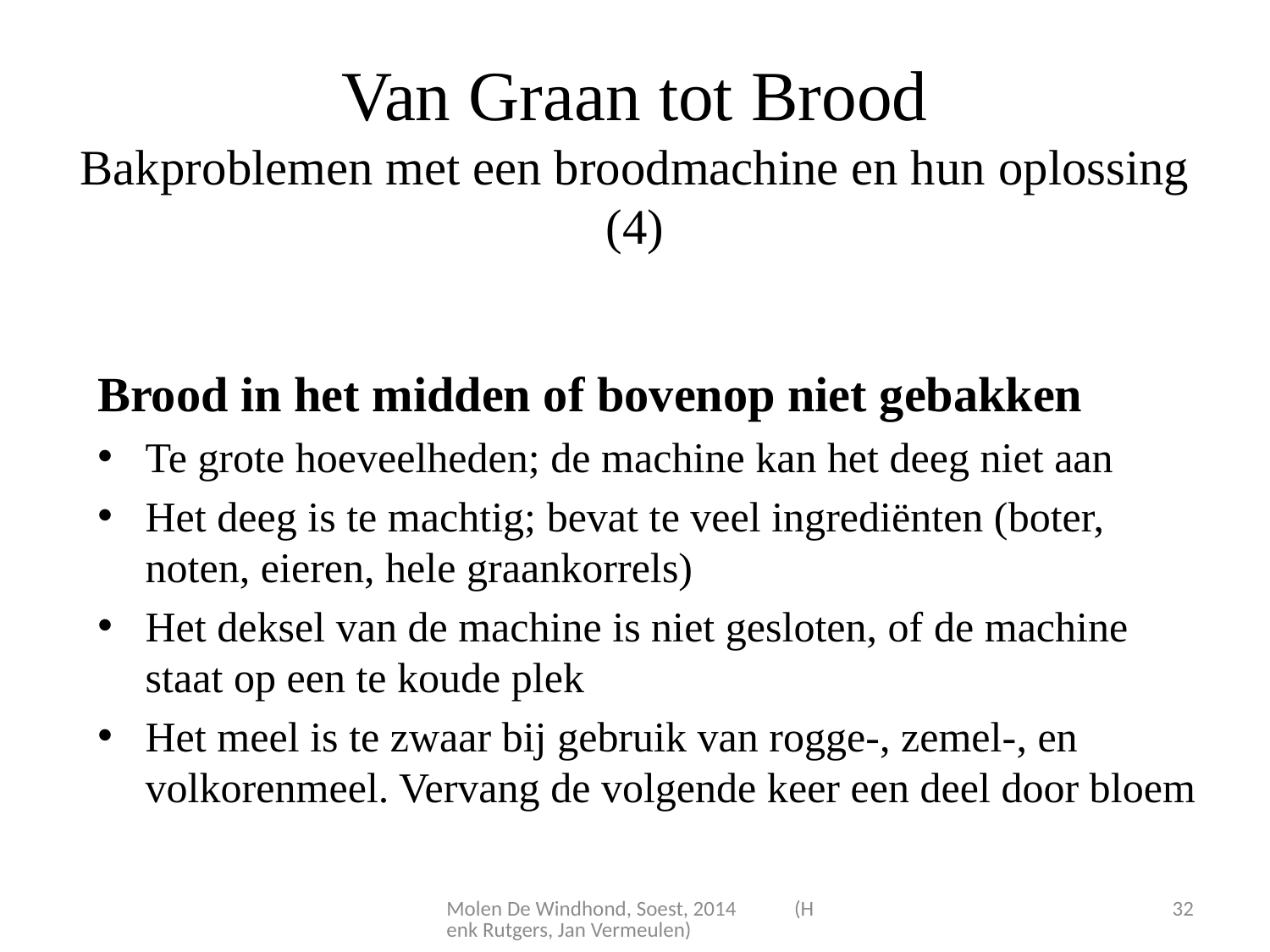

# Van Graan tot Brood Bakproblemen met een broodmachine en hun oplossing (4)
Brood in het midden of bovenop niet gebakken
Te grote hoeveelheden; de machine kan het deeg niet aan
Het deeg is te machtig; bevat te veel ingrediënten (boter, noten, eieren, hele graankorrels)
Het deksel van de machine is niet gesloten, of de machine staat op een te koude plek
Het meel is te zwaar bij gebruik van rogge-, zemel-, en volkorenmeel. Vervang de volgende keer een deel door bloem

Molen De Windhond, Soest, 2014            (Henk Rutgers, Jan Vermeulen)
32